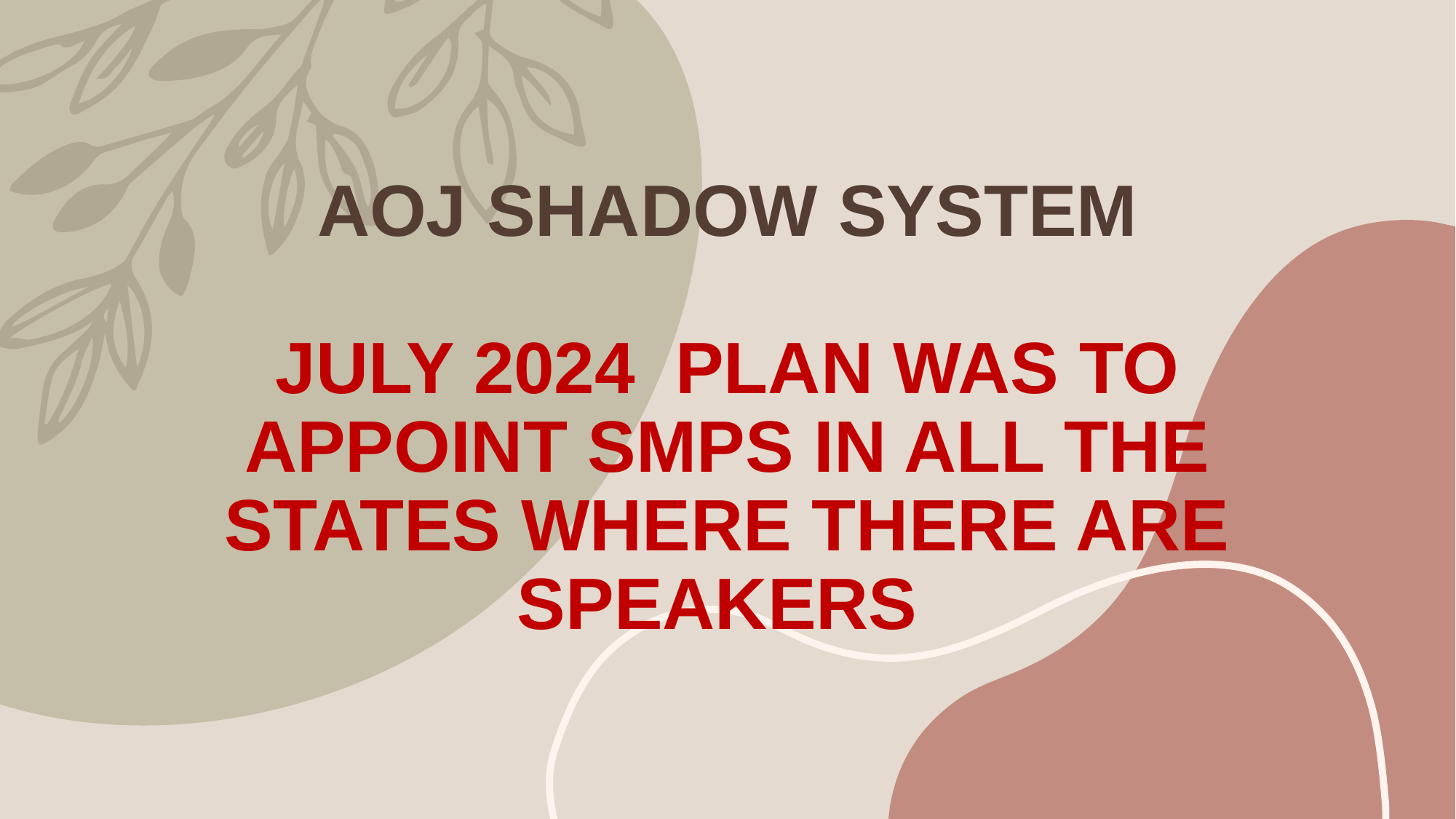

# AOJ SHADOW SYSTEM JULY 2024  PLAN WAS TO APPOINT SMPS IN ALL THE STATES WHERE THERE ARE SPEAKERS